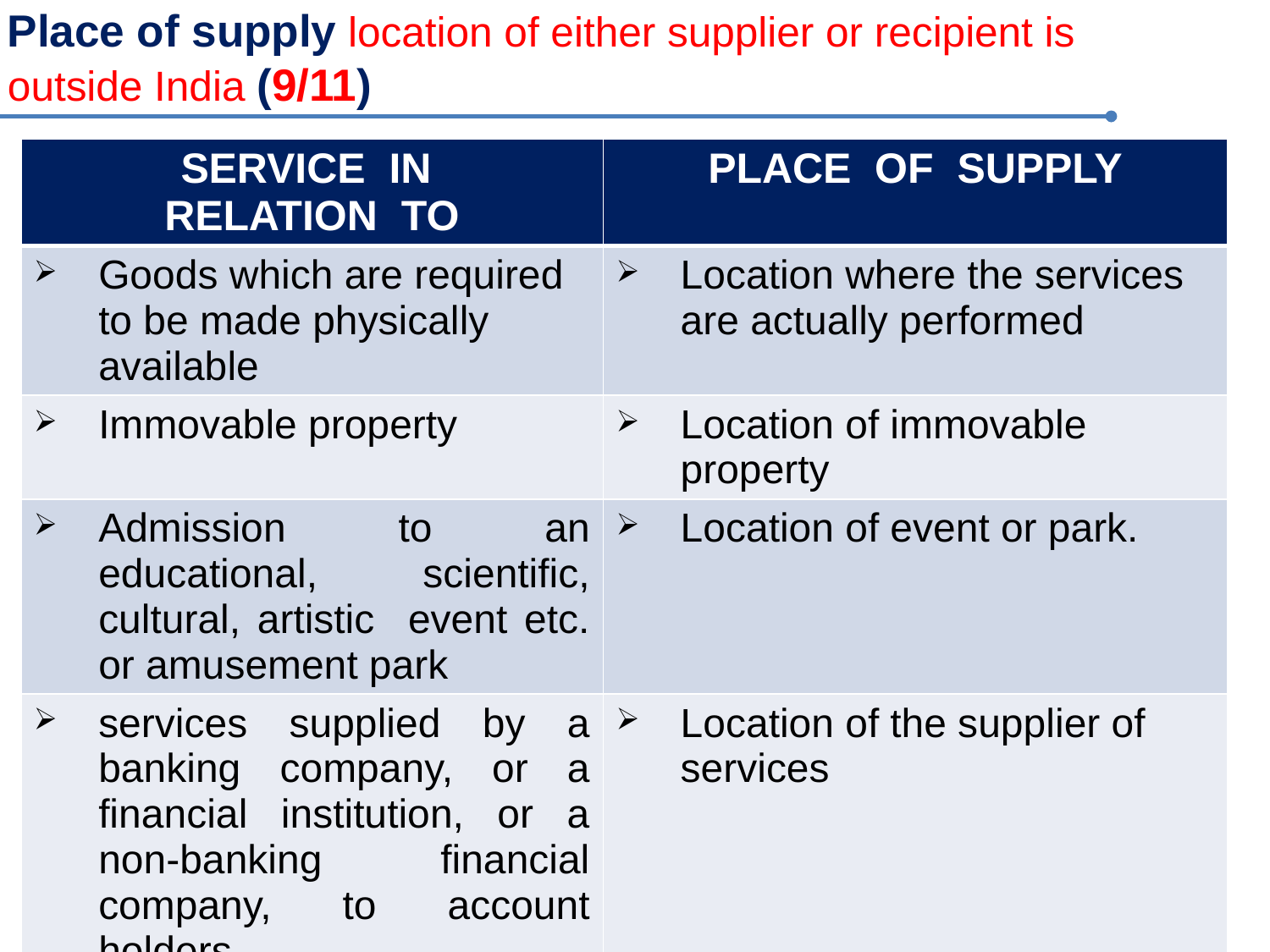

# Place of supply location of either supplier or recipient is outside India (9/11)
| SERVICE IN RELATION TO | PLACE OF SUPPLY |
| --- | --- |
| Goods which are required to be made physically available | Location where the services are actually performed |
| Immovable property | Location of immovable property |
| Admission to an educational, scientific, cultural, artistic event etc. or amusement park | Location of event or park. |
| services supplied by a banking company, or a financial institution, or a non-banking financial company, to account holders | Location of the supplier of services |

17